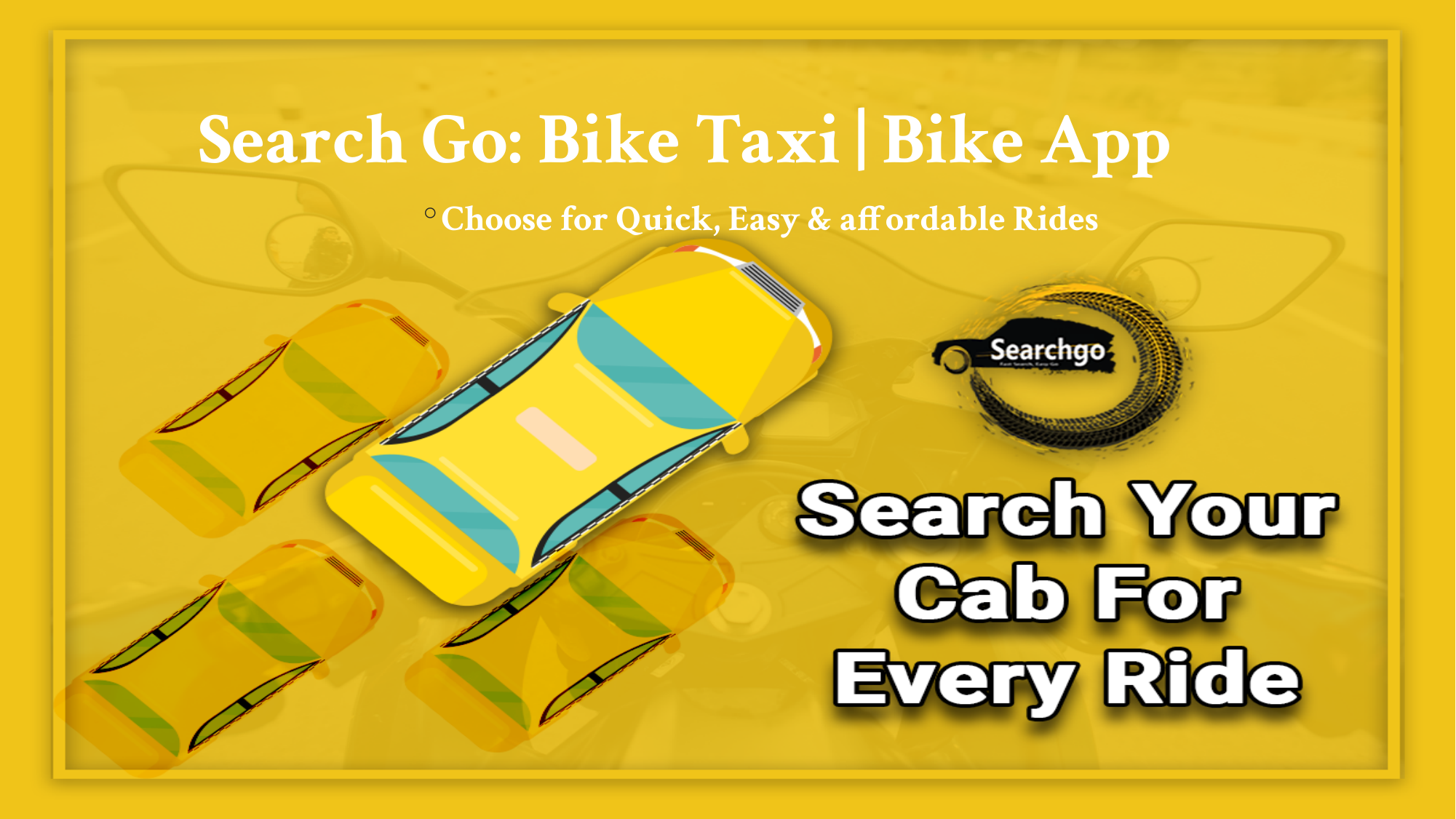

# Search Go: Bike Taxi | Bike App
Choose for Quick, Easy & affordable Rides